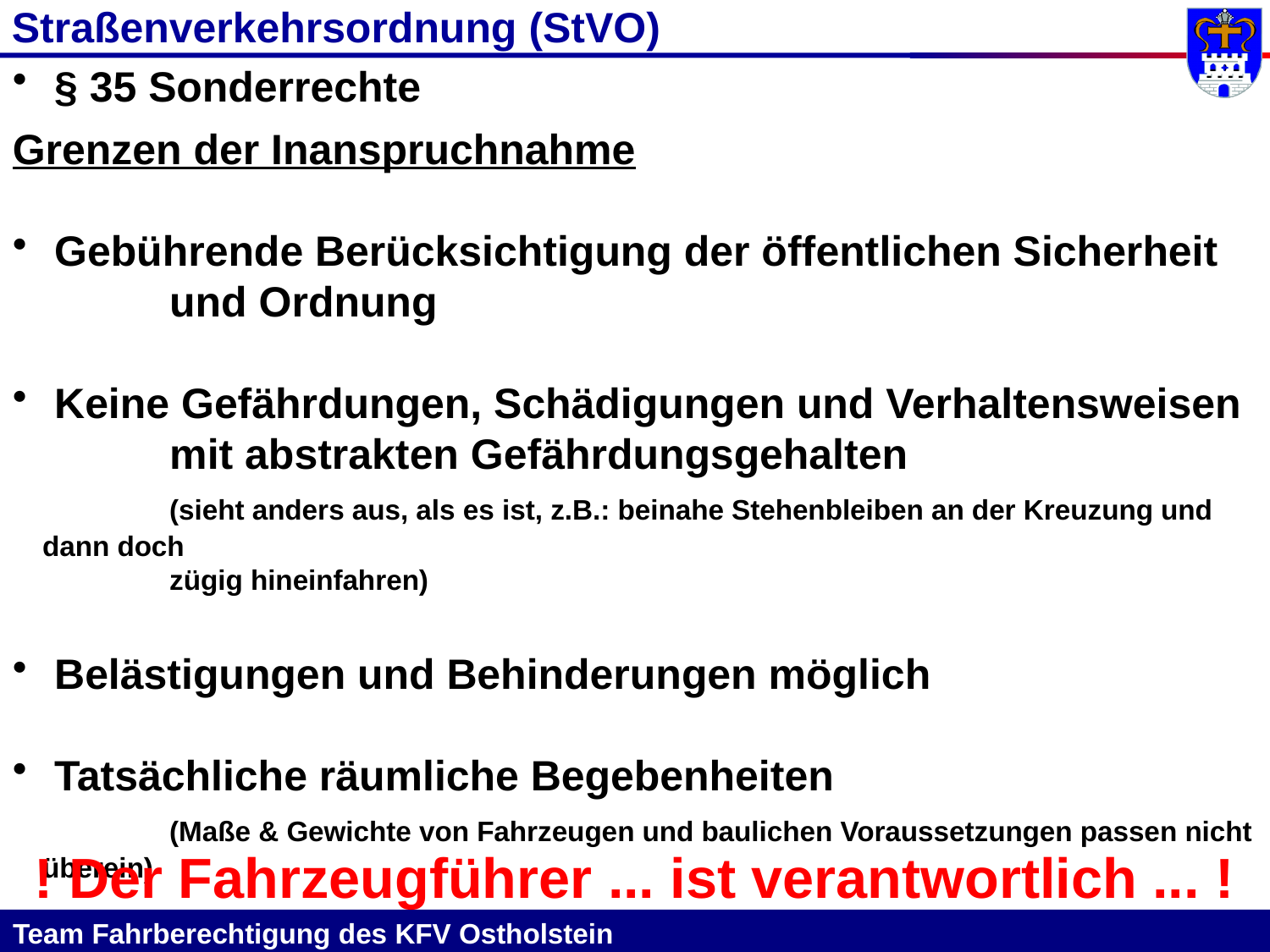

# Straßenverkehrsordnung (StVO)
 § 35 Sonderrechte
Grenzen der Inanspruchnahme

 Gebührende Berücksichtigung der öffentlichen Sicherheit
 	und Ordnung

 Keine Gefährdungen, Schädigungen und Verhaltensweisen
	mit abstrakten Gefährdungsgehalten
 	(sieht anders aus, als es ist, z.B.: beinahe Stehenbleiben an der Kreuzung und dann doch
  	zügig hineinfahren)

 Belästigungen und Behinderungen möglich

 Tatsächliche räumliche Begebenheiten
 	(Maße & Gewichte von Fahrzeugen und baulichen Voraussetzungen passen nicht überein)
! Der Fahrzeugführer ... ist verantwortlich ... !
Team Fahrberechtigung des KFV Ostholstein											      				  							27